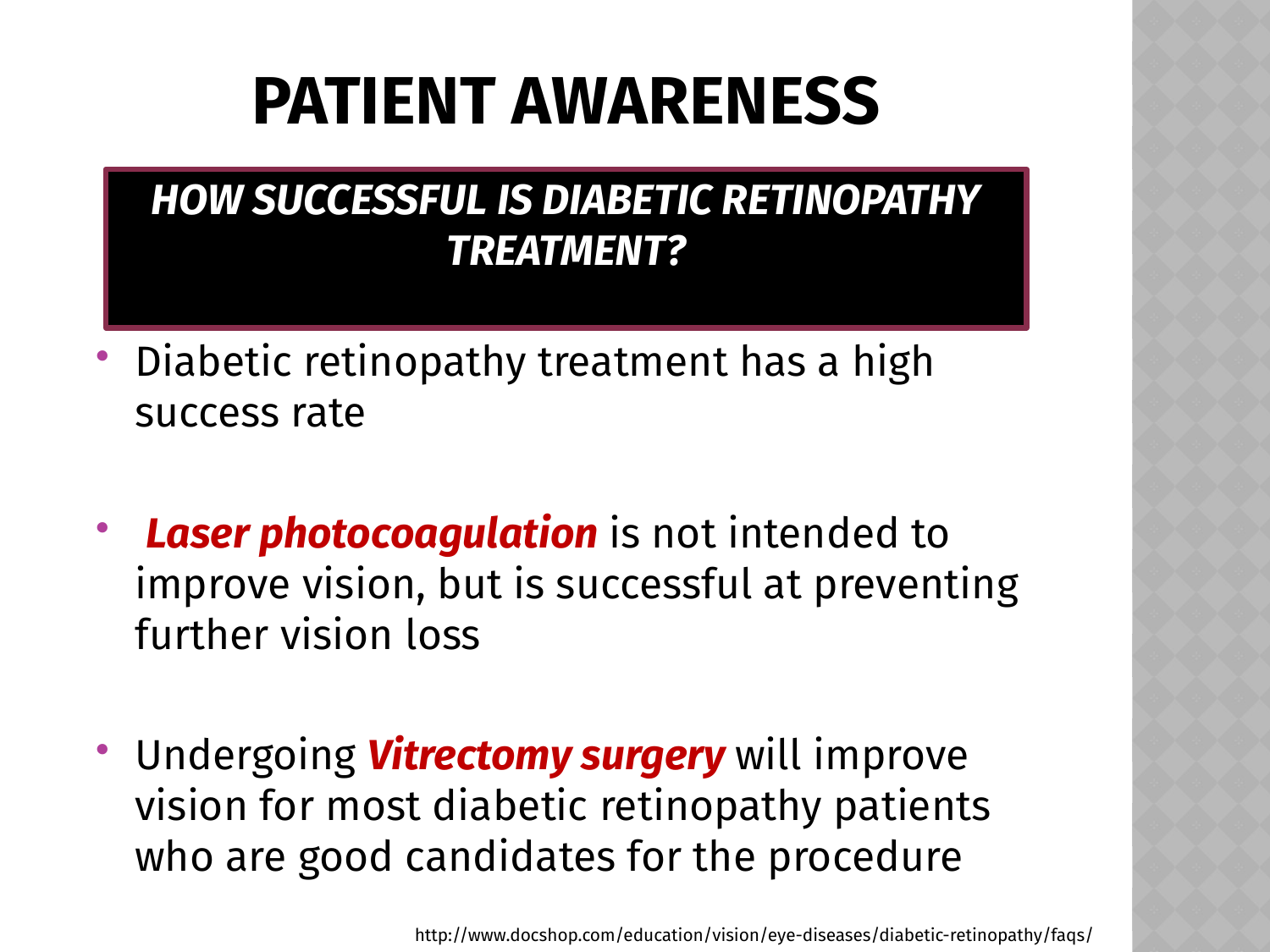

# PATIENT AWARENESS
HOW SUCCESSFUL IS DIABETIC RETINOPATHY TREATMENT?
Diabetic retinopathy treatment has a high success rate

 Laser photocoagulation is not intended to improve vision, but is successful at preventing further vision loss

Undergoing Vitrectomy surgery will improve vision for most diabetic retinopathy patients who are good candidates for the procedure

http://www.docshop.com/education/vision/eye-diseases/diabetic-retinopathy/faqs/